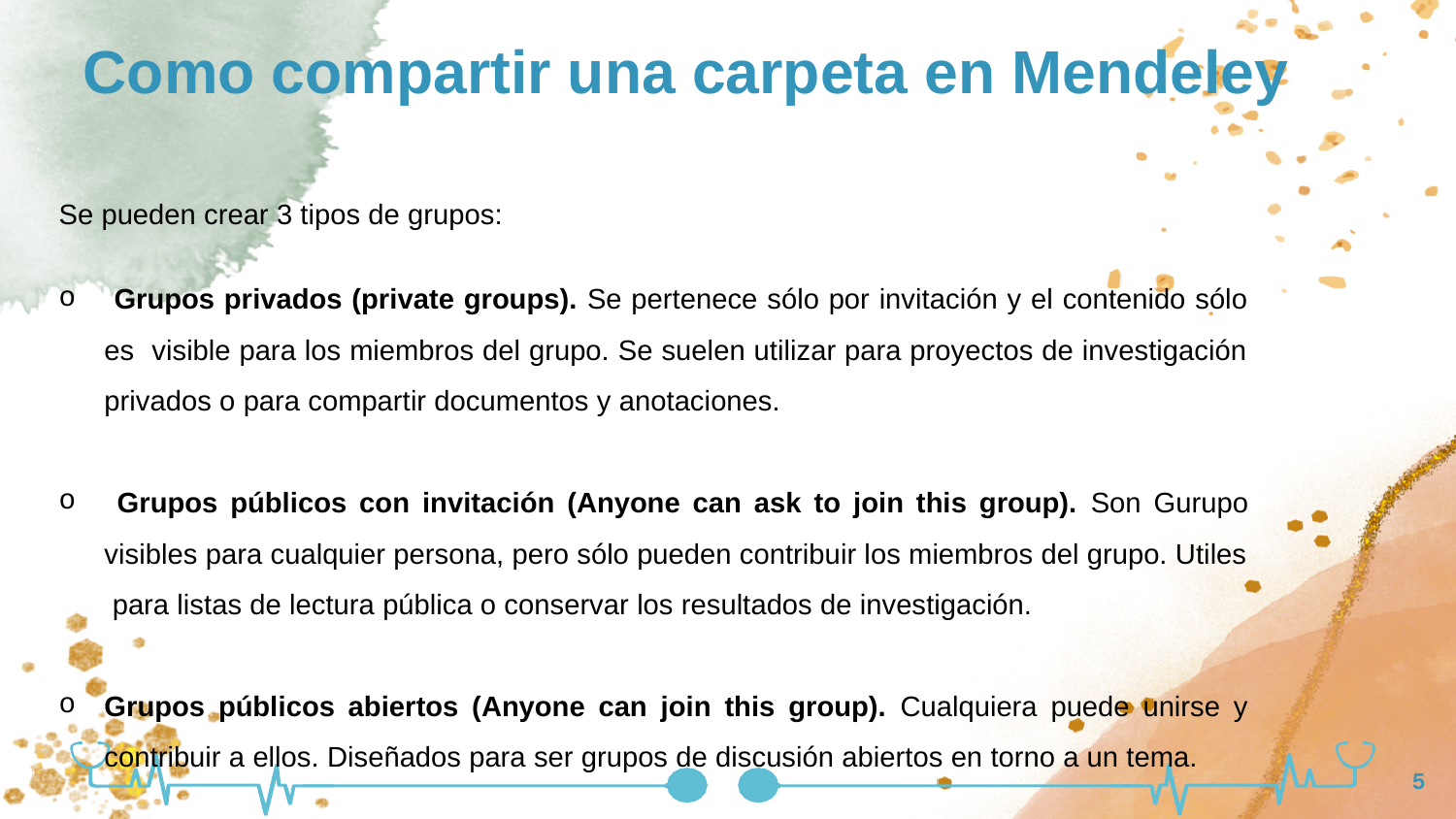

# Como compartir una carpeta en Mendeley
Se pueden crear 3 tipos de grupos:

 Grupos privados (private groups). Se pertenece sólo por invitación y el contenido sólo es  visible para los miembros del grupo. Se suelen utilizar para proyectos de investigación privados o para compartir documentos y anotaciones.

 Grupos públicos con invitación (Anyone can ask to join this group). Son Gurupo visibles para cualquier persona, pero sólo pueden contribuir los miembros del grupo. Utiles  para listas de lectura pública o conservar los resultados de investigación.

Grupos públicos abiertos (Anyone can join this group). Cualquiera puede unirse y contribuir a ellos. Diseñados para ser grupos de discusión abiertos en torno a un tema.
5